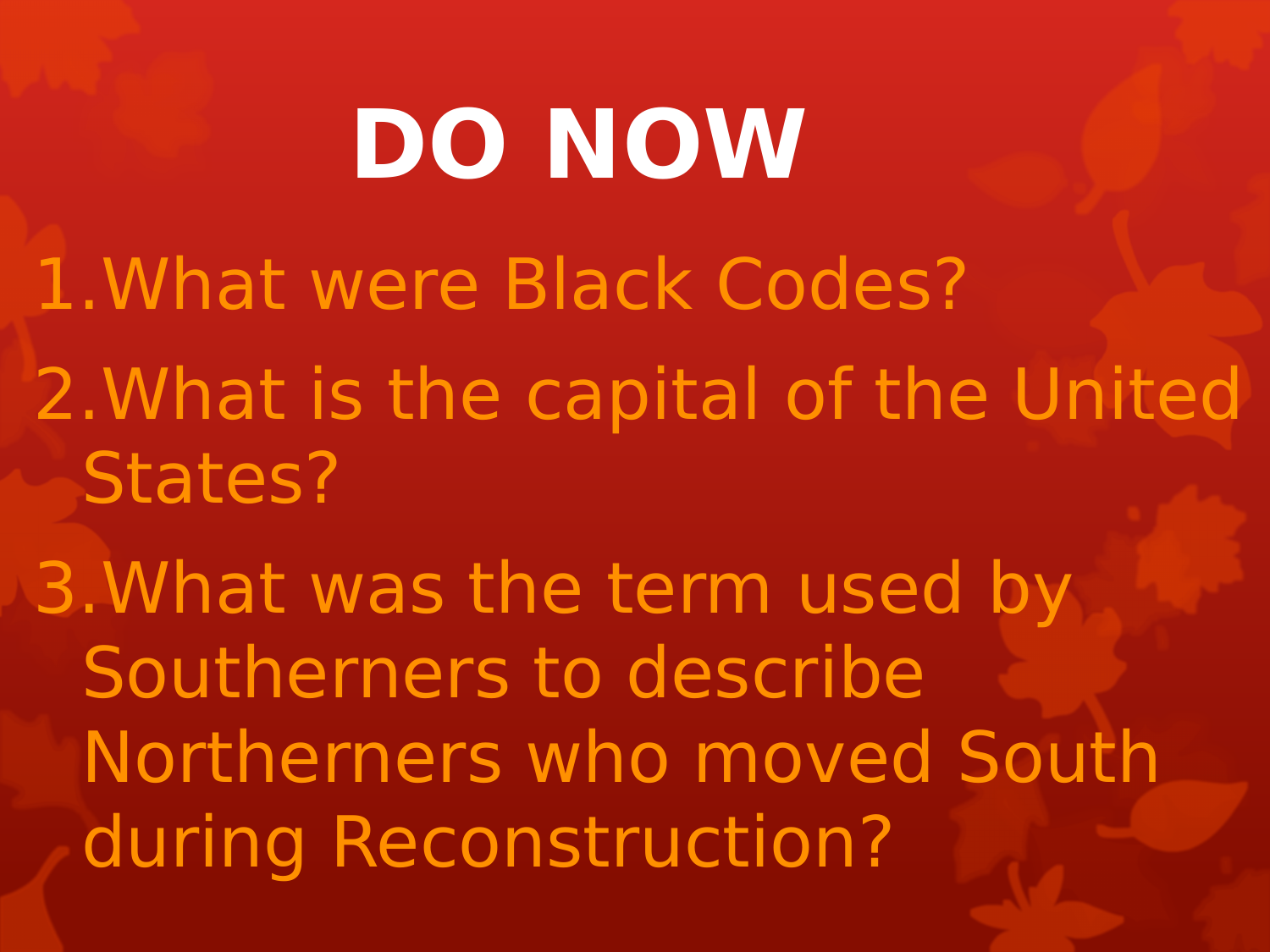

# DO NOW
What were Black Codes?
What is the capital of the United States?
What was the term used by Southerners to describe Northerners who moved South during Reconstruction?